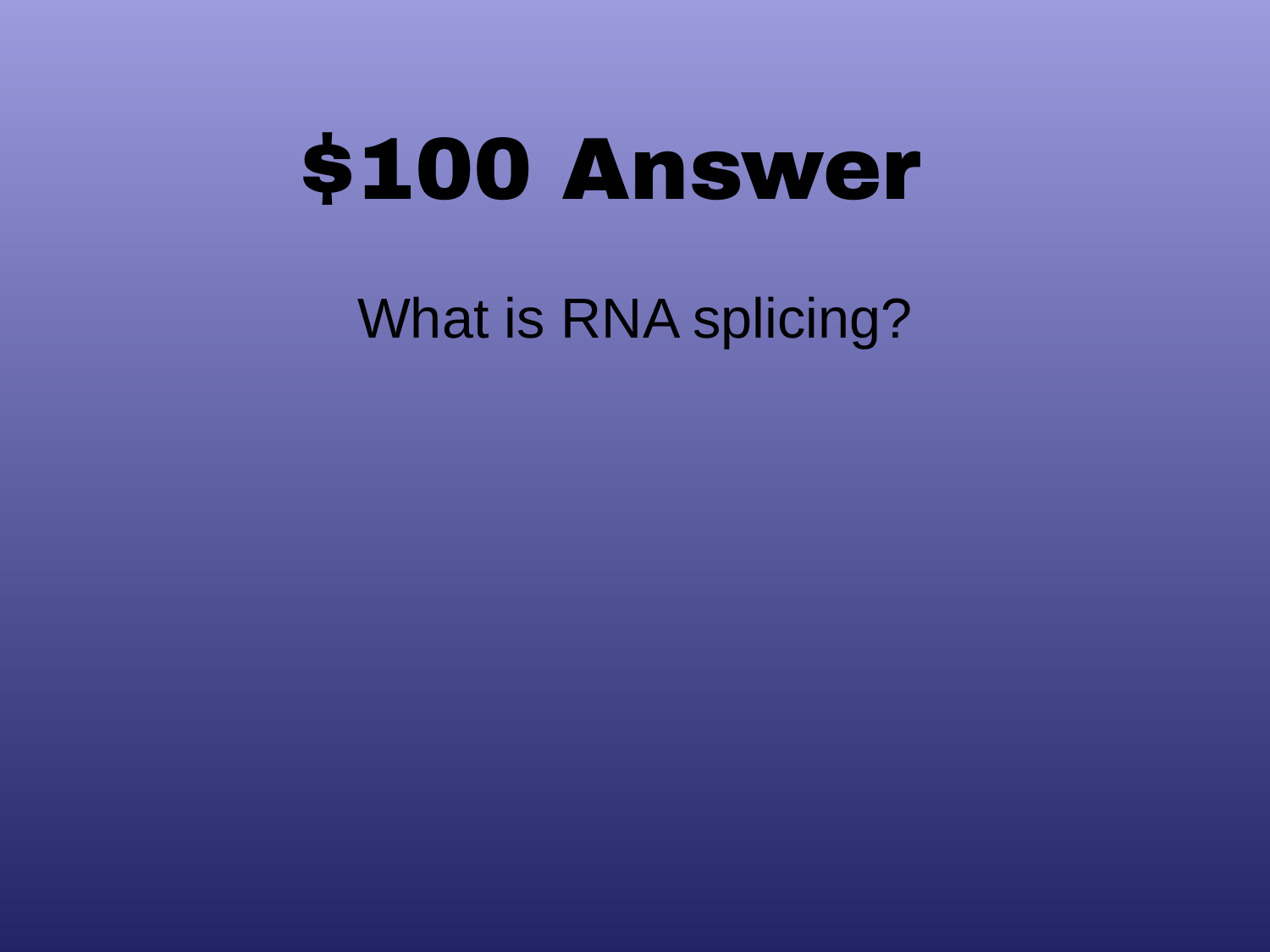

# $100 Answer
What is RNA splicing?